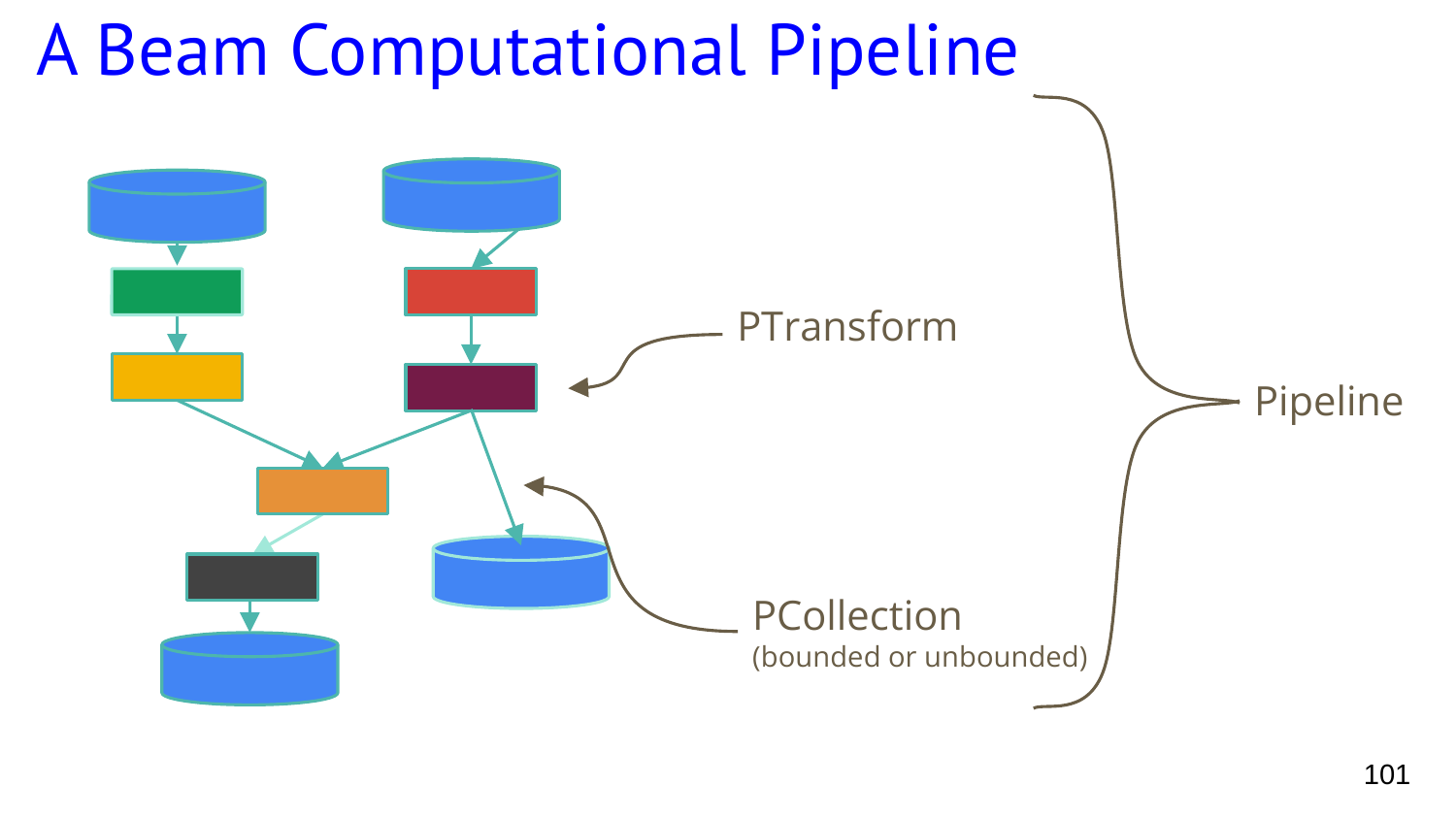

A Beam Computational Pipeline

PTransform
Pipeline

PCollection
(bounded or unbounded)

101